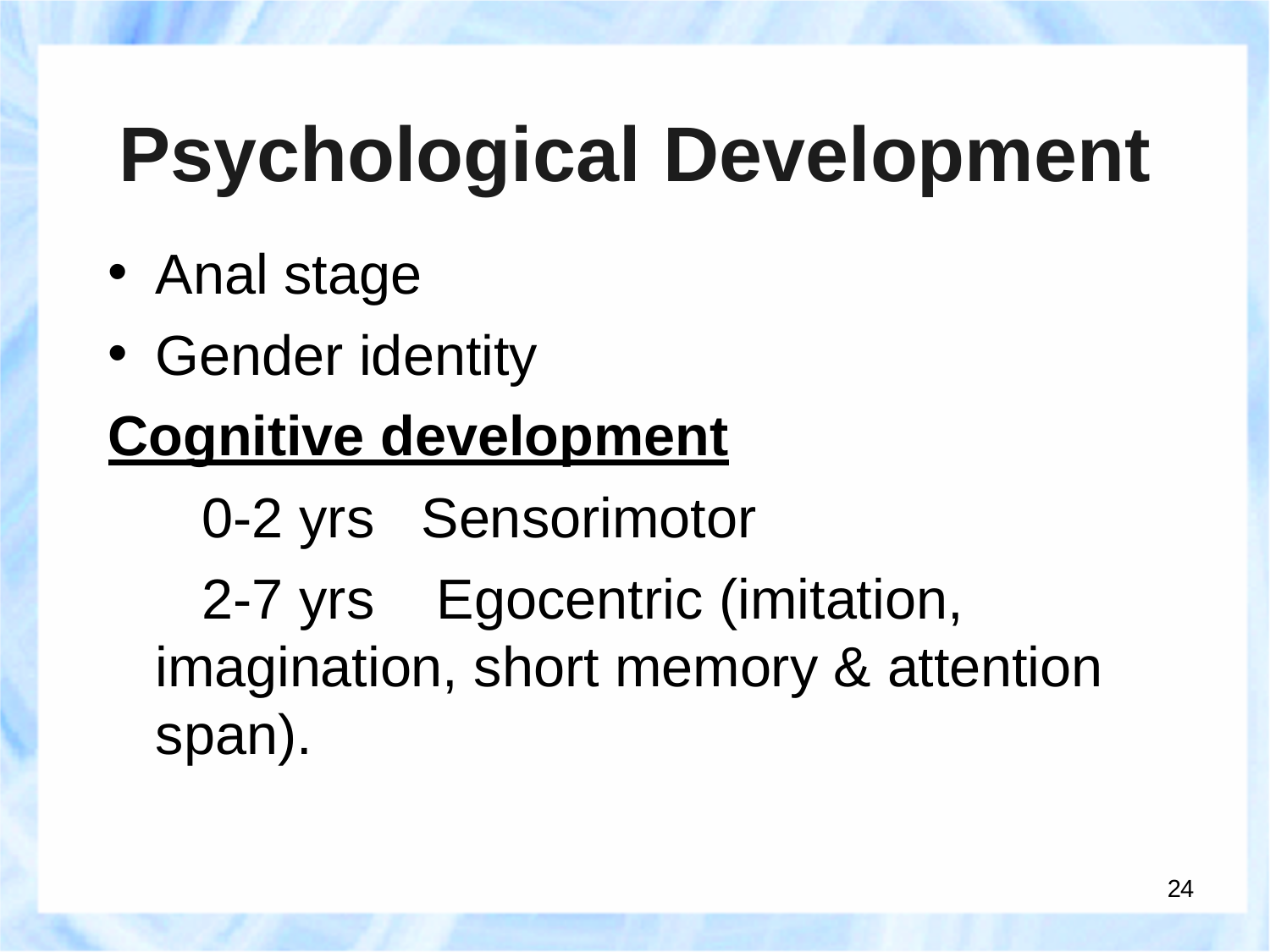

Psychological Development
Anal stage

Gender identity

Cognitive development
0-2 yrs

2-7 yrs
Sensorimotor

Egocentric (imitation,
imagination, short memory & attention span).
24